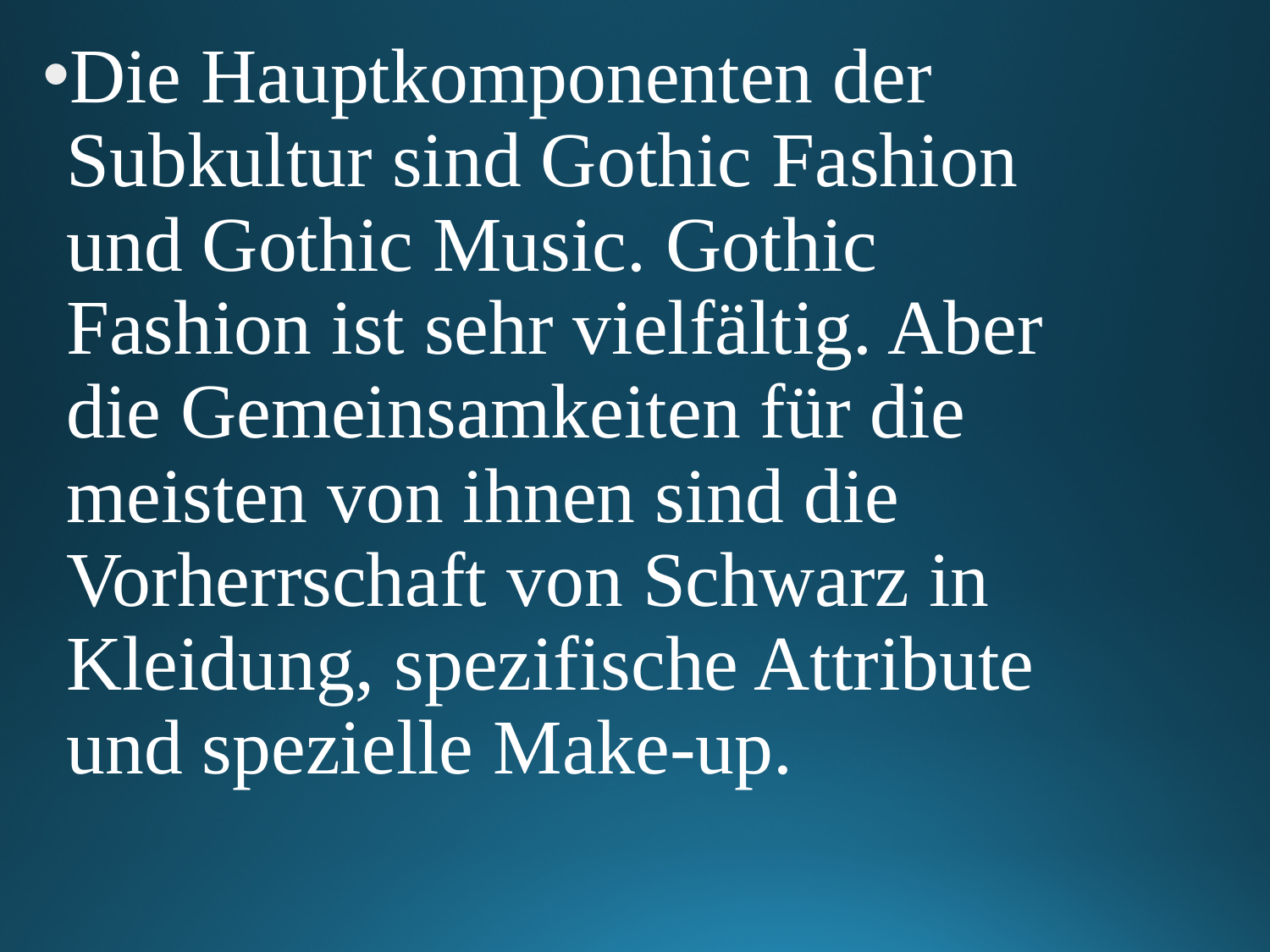

Die Hauptkomponenten der Subkultur sind Gothic Fashion und Gothic Music. Gothic Fashion ist sehr vielfältig. Aber die Gemeinsamkeiten für die meisten von ihnen sind die Vorherrschaft von Schwarz in Kleidung, spezifische Attribute und spezielle Make-up.